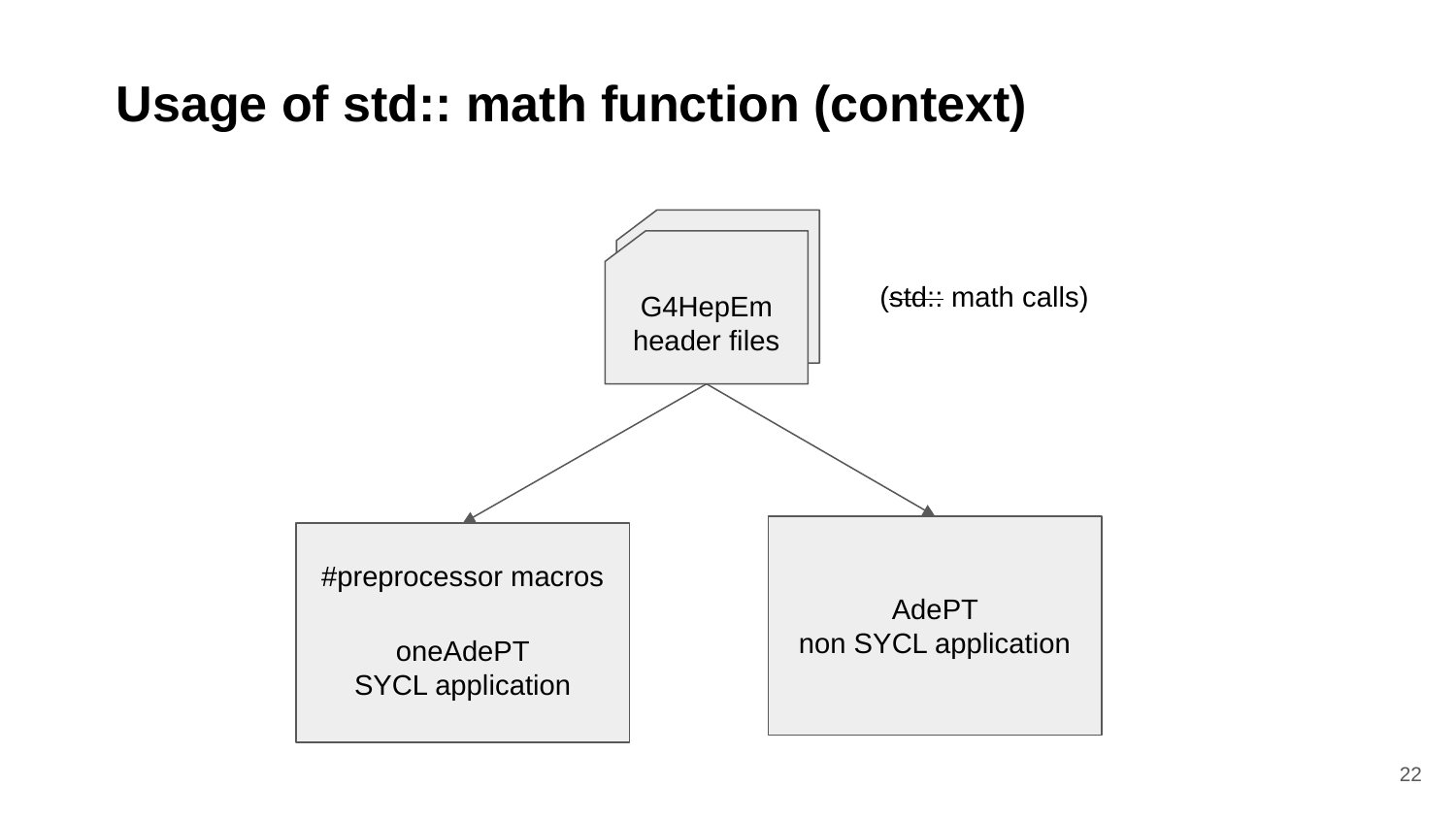

Usage of std:: math function (context)
G4HepEm
header files
G4HepEm
header files
(std:: math calls)
AdePT
non SYCL application

oneAdePT
SYCL application
#preprocessor macros
22